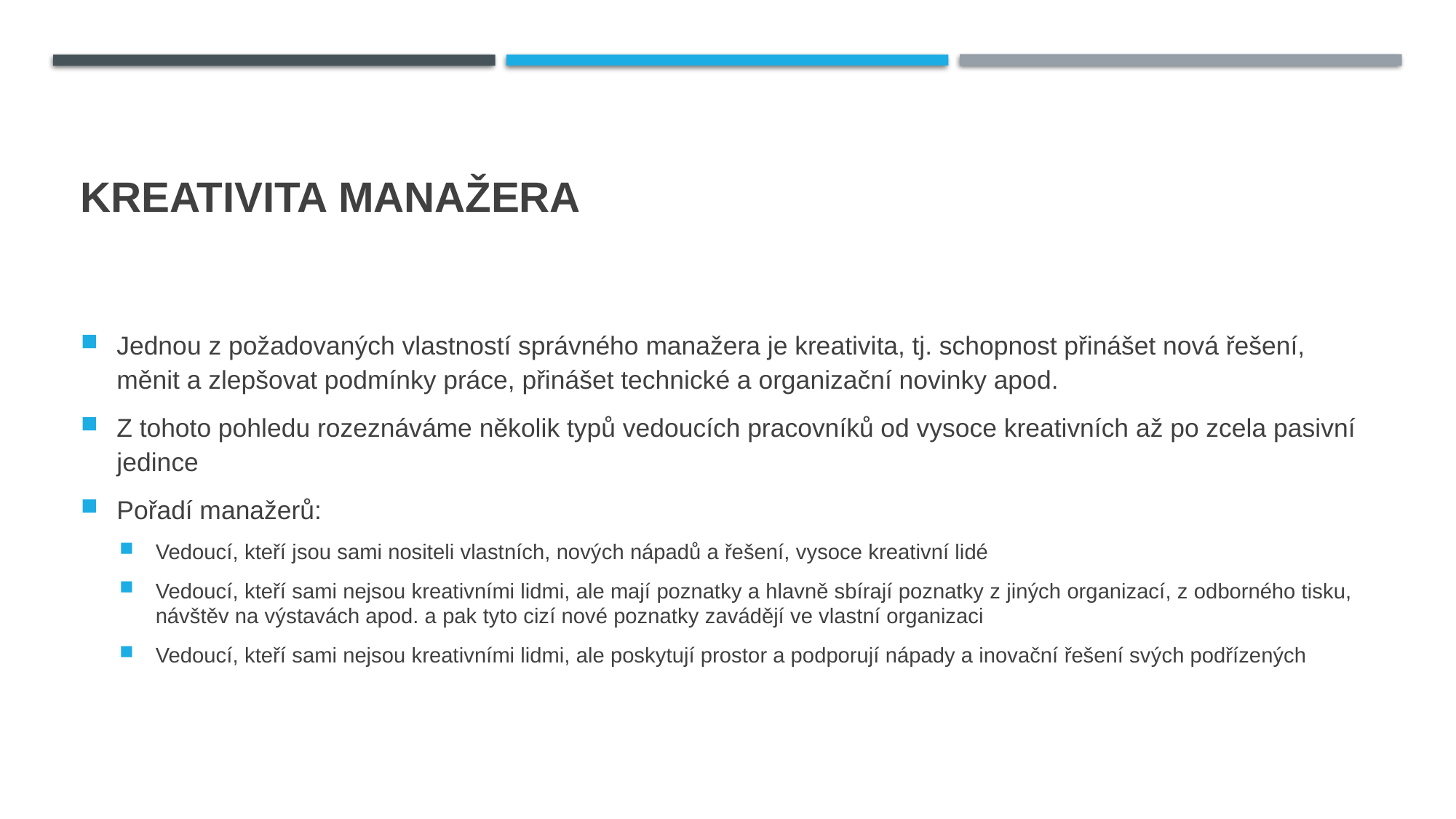

# Kreativita manažera
Jednou z požadovaných vlastností správného manažera je kreativita, tj. schopnost přinášet nová řešení, měnit a zlepšovat podmínky práce, přinášet technické a organizační novinky apod.
Z tohoto pohledu rozeznáváme několik typů vedoucích pracovníků od vysoce kreativních až po zcela pasivní jedince
Pořadí manažerů:
Vedoucí, kteří jsou sami nositeli vlastních, nových nápadů a řešení, vysoce kreativní lidé
Vedoucí, kteří sami nejsou kreativními lidmi, ale mají poznatky a hlavně sbírají poznatky z jiných organizací, z odborného tisku, návštěv na výstavách apod. a pak tyto cizí nové poznatky zavádějí ve vlastní organizaci
Vedoucí, kteří sami nejsou kreativními lidmi, ale poskytují prostor a podporují nápady a inovační řešení svých podřízených